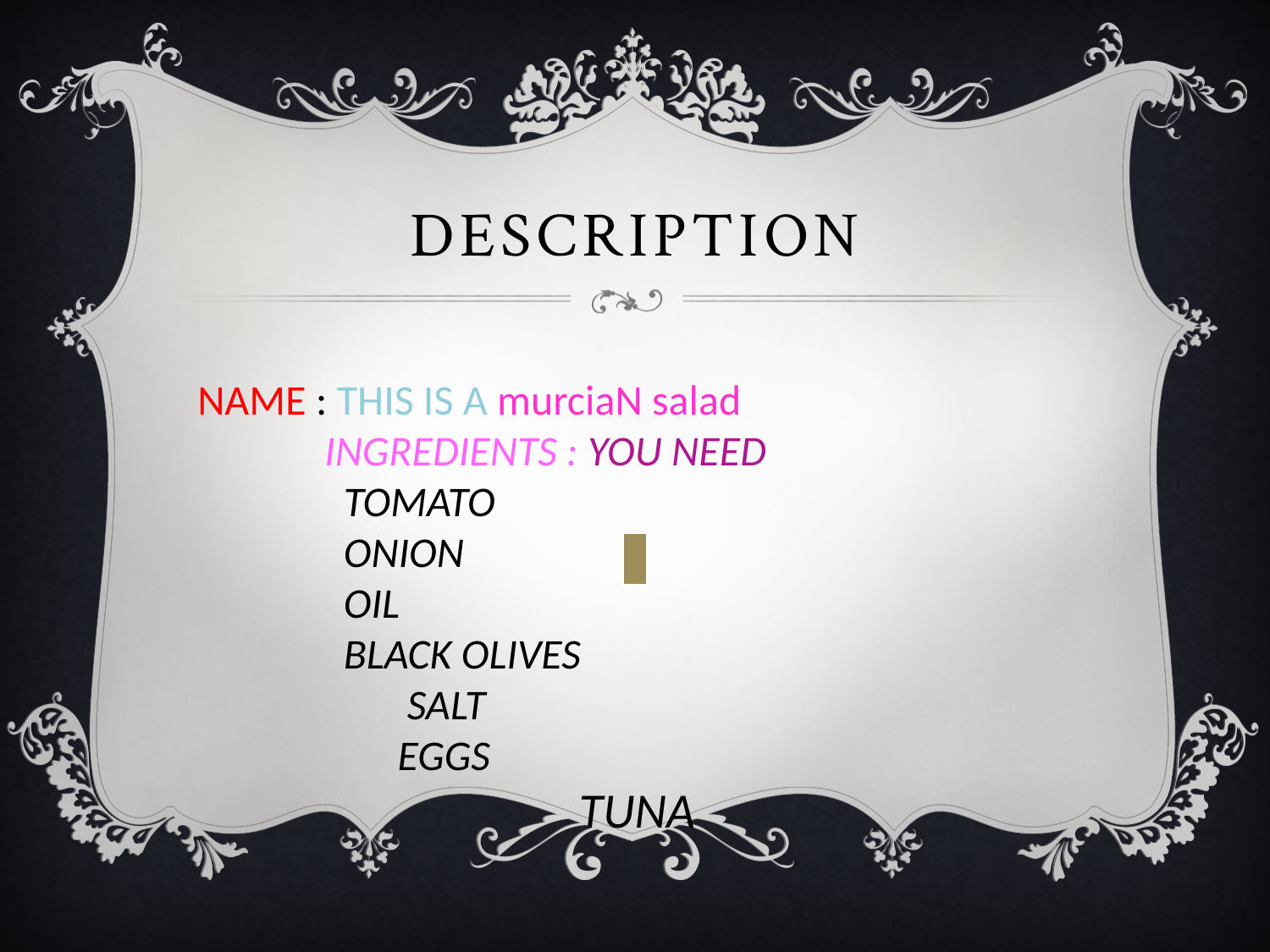

# DESCRIPTION
NAME : THIS IS A murciaN salad
	INGREDIENTS : YOU NEED
	  TOMATO
	  ONION
	  OIL
	  BLACK OLIVES
                      SALT
                     EGGS
                                  TUNA
|  |
| --- |